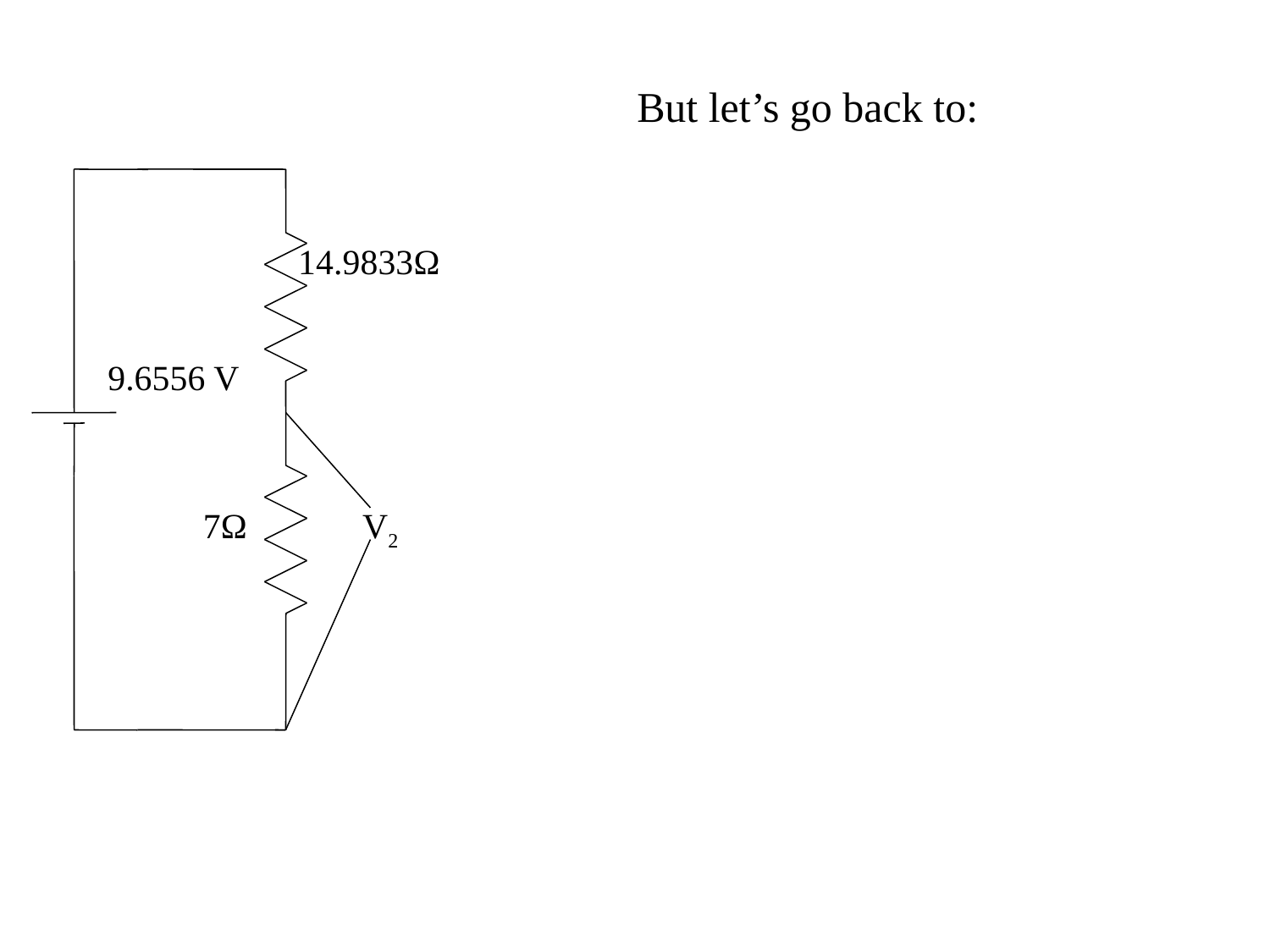

But let’s go back to:

14.9833Ω

9.6556 V

7Ω
V2